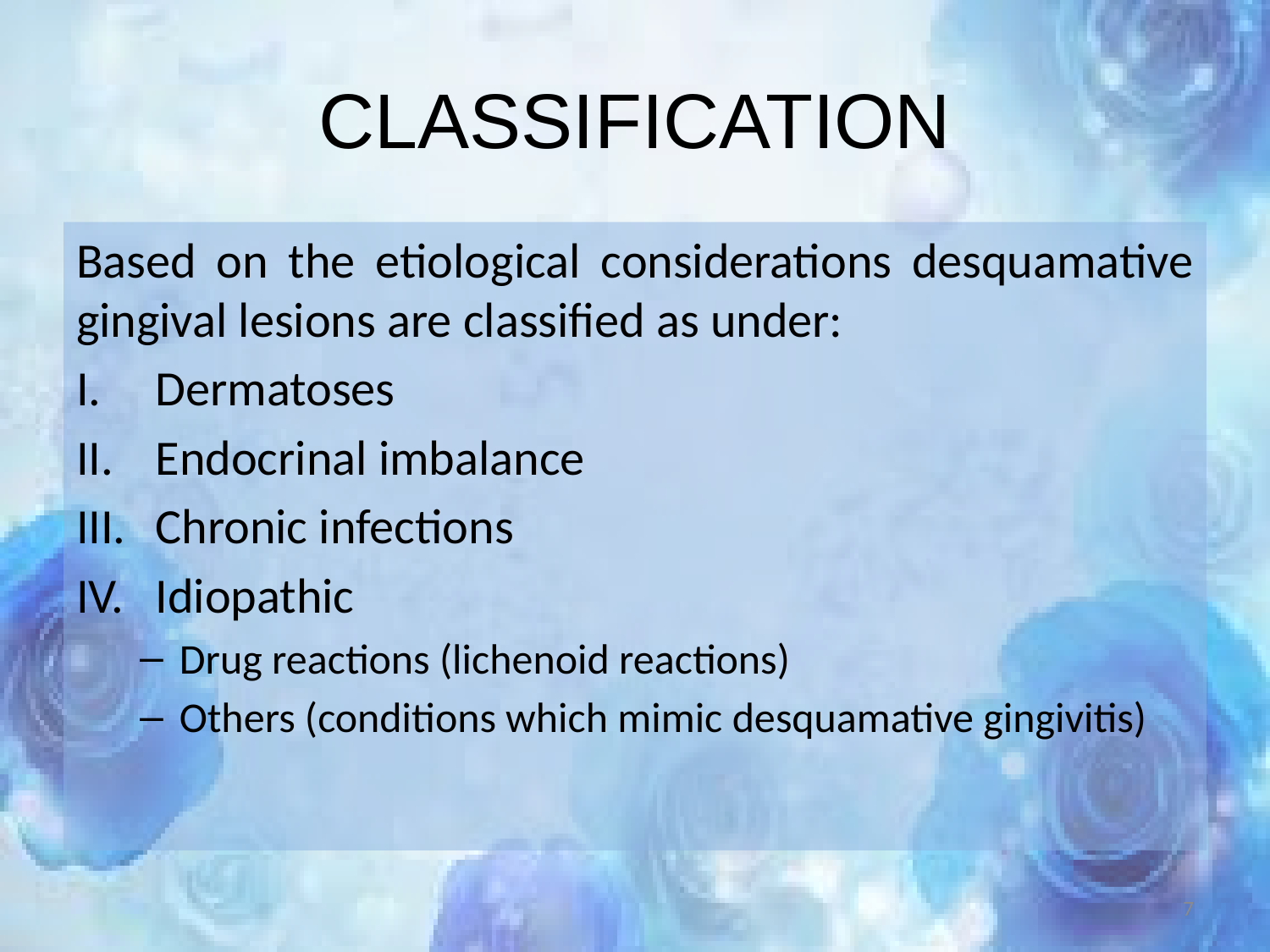

# CLASSIFICATION
Based on the etiological considerations desquamative gingival lesions are classified as under:
Dermatoses
Endocrinal imbalance
Chronic infections
Idiopathic
Drug reactions (lichenoid reactions)
Others (conditions which mimic desquamative gingivitis)

7